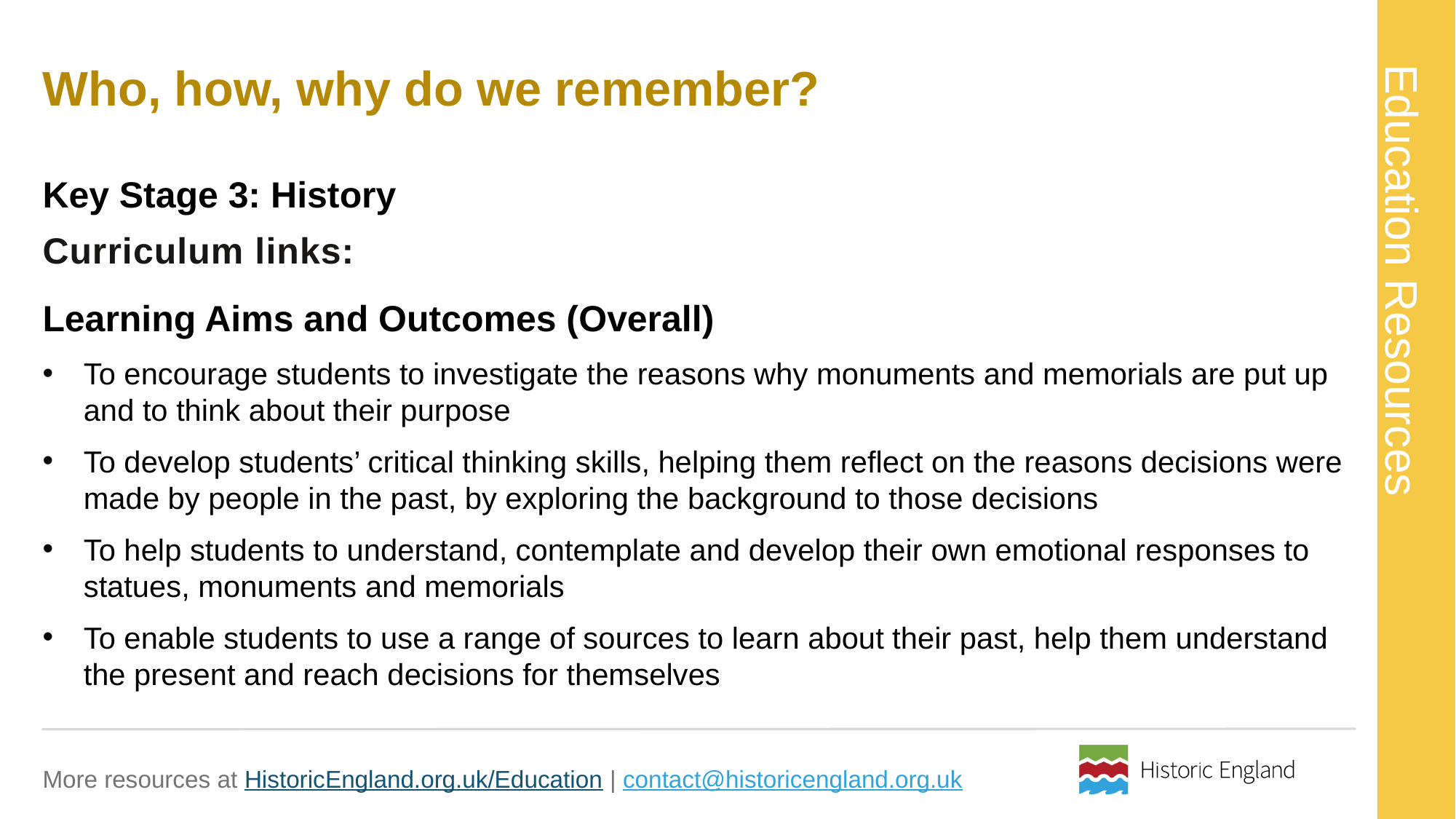

# Who, how, why do we remember? 1
Key Stage 3: History

Learning Aims and Outcomes (Overall)
To encourage students to investigate the reasons why monuments and memorials are put up and to think about their purpose
To develop students’ critical thinking skills, helping them reflect on the reasons decisions were made by people in the past, by exploring the background to those decisions
To help students to understand, contemplate and develop their own emotional responses to statues, monuments and memorials
To enable students to use a range of sources to learn about their past, help them understand the present and reach decisions for themselves